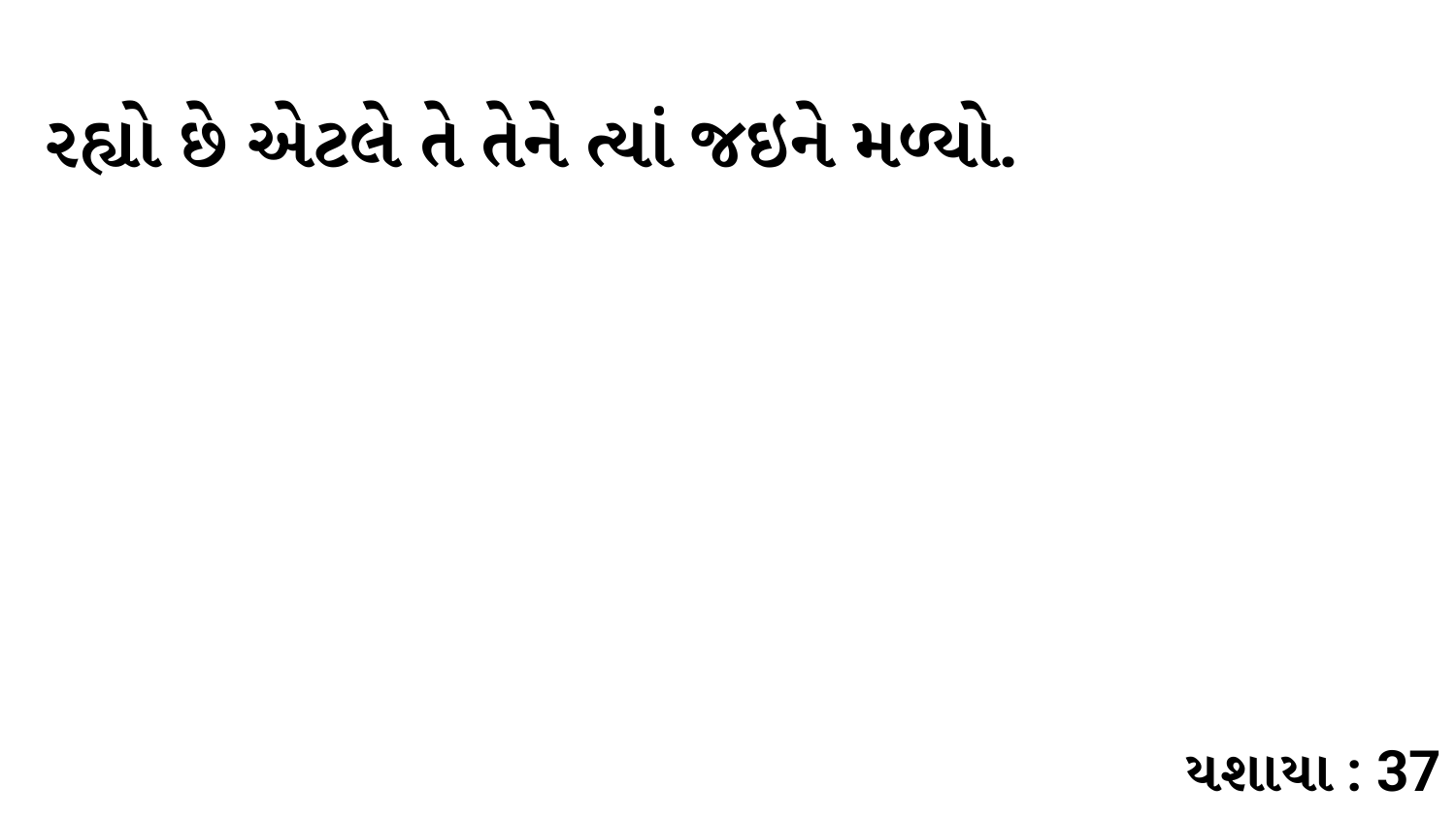

રહ્યો છે એટલે તે તેને ત્યાં જઇને મળ્યો.
યશાયા : 37